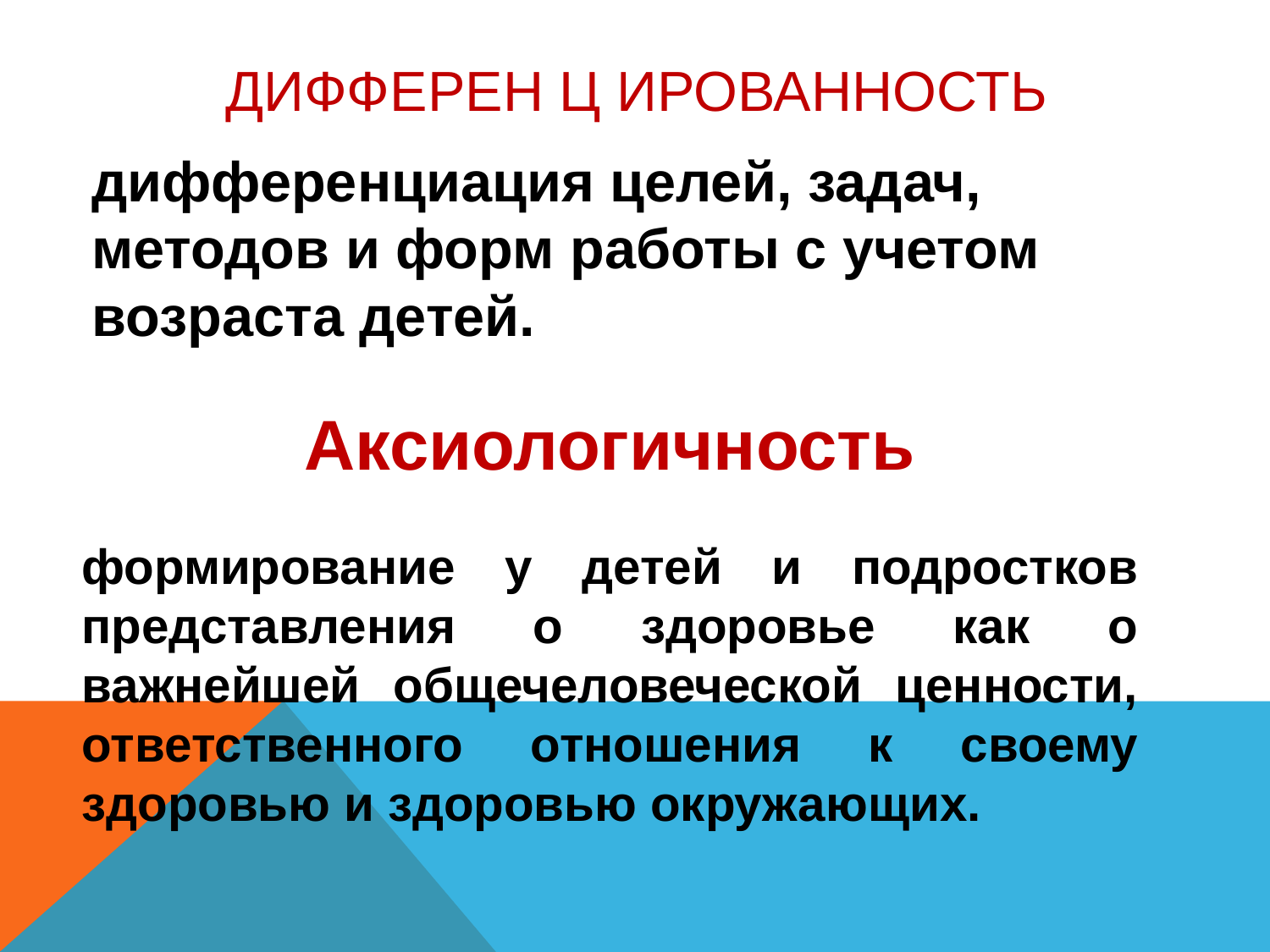

# Дифферен ц ированность
дифференциация целей, задач, методов и форм работы с учетом возраста детей.

Аксиологичность
формирование у детей и подростков представления о здоровье как о важнейшей общечеловеческой ценности, ответственного отношения к своему здоровью и здоровью окружающих.